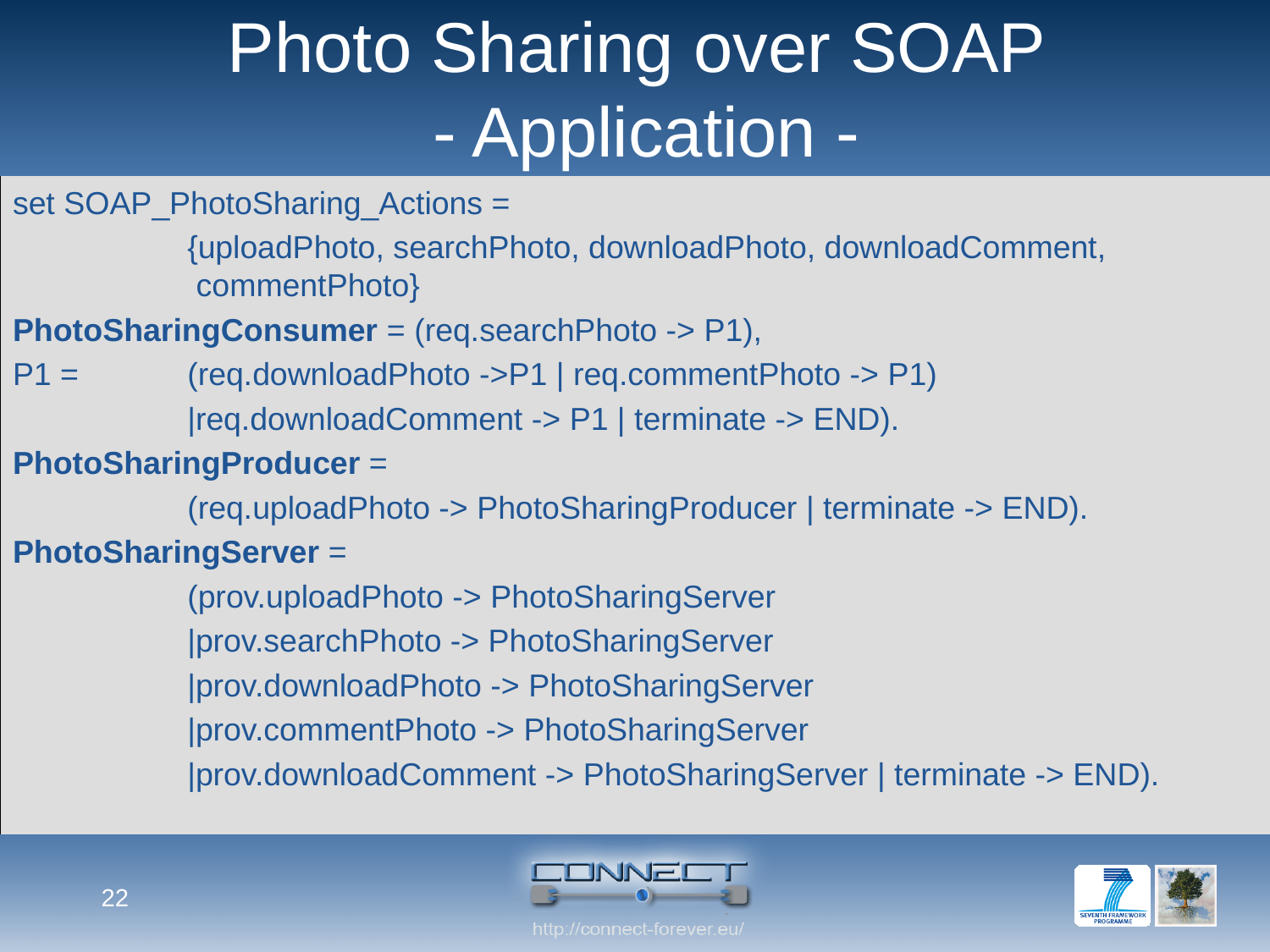

# Photo Sharing over SOAP - Application -
set SOAP_PhotoSharing_Actions =
		{uploadPhoto, searchPhoto, downloadPhoto, downloadComment,
	 commentPhoto}
PhotoSharingConsumer = (req.searchPhoto -> P1),
P1 = 	(req.downloadPhoto ->P1 | req.commentPhoto -> P1)
		|req.downloadComment -> P1 | terminate -> END).
PhotoSharingProducer =
		(req.uploadPhoto -> PhotoSharingProducer | terminate -> END).
PhotoSharingServer =
		(prov.uploadPhoto -> PhotoSharingServer
		|prov.searchPhoto -> PhotoSharingServer
		|prov.downloadPhoto -> PhotoSharingServer
		|prov.commentPhoto -> PhotoSharingServer
		|prov.downloadComment -> PhotoSharingServer | terminate -> END).

22